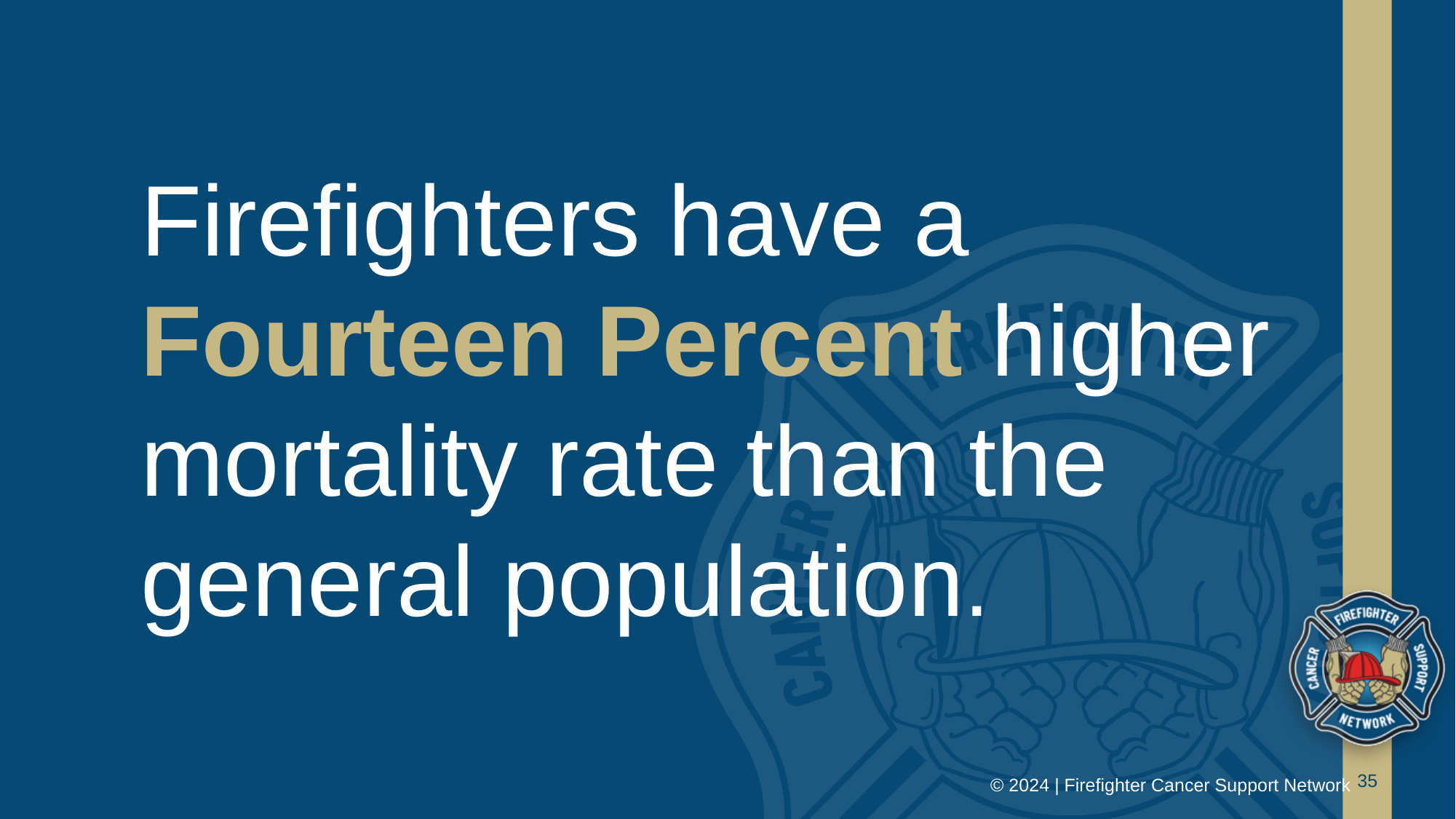

Firefighters have a Fourteen Percent higher mortality rate than the general population.

35